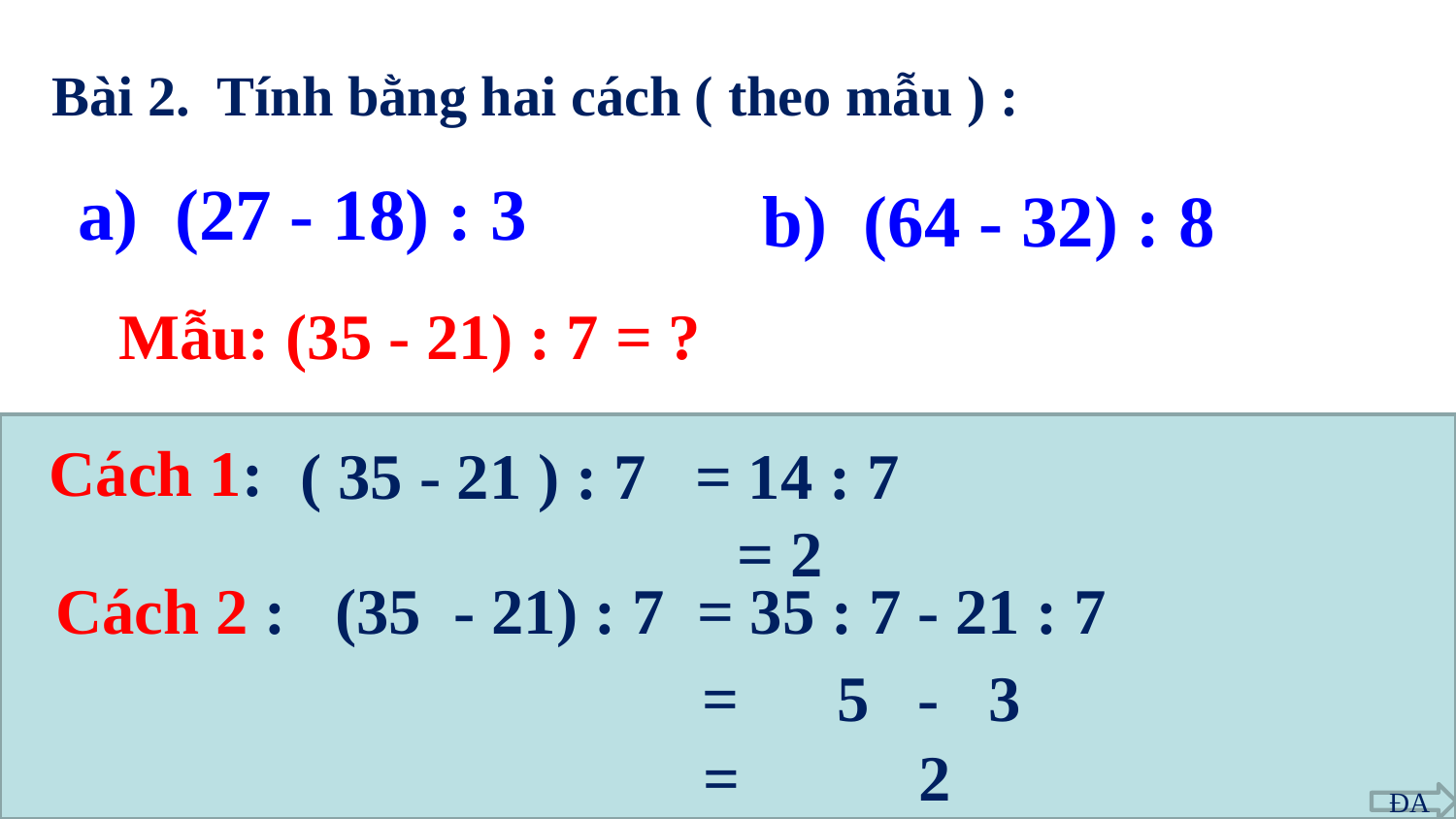

Bài 2.  Tính bằng hai cách ( theo mẫu ) :
a)  (27 - 18) : 3
b)  (64 - 32) : 8
Mẫu: (35 - 21) : 7 = ?

Cách 1:
( 35 - 21 ) : 7   = 14 : 7
			= 2
Cách 2 :   (35  - 21) : 7  = 35 : 7 - 21 : 7        					    =      5   -   3           					             =           2
ĐA